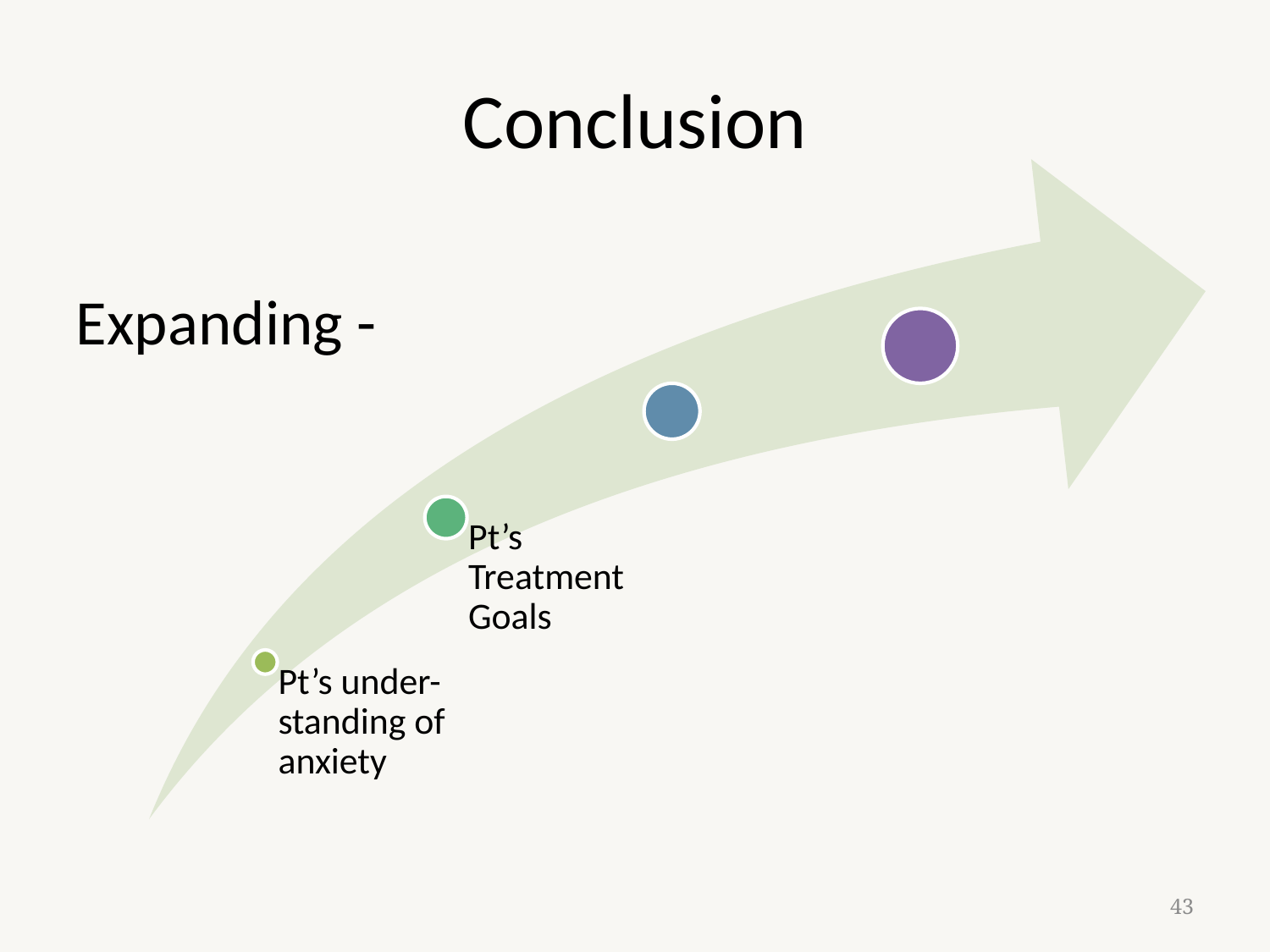

# Conclusion
Pt’s under-standing of anxiety
Pt’s Treatment Goals

Expanding -

43